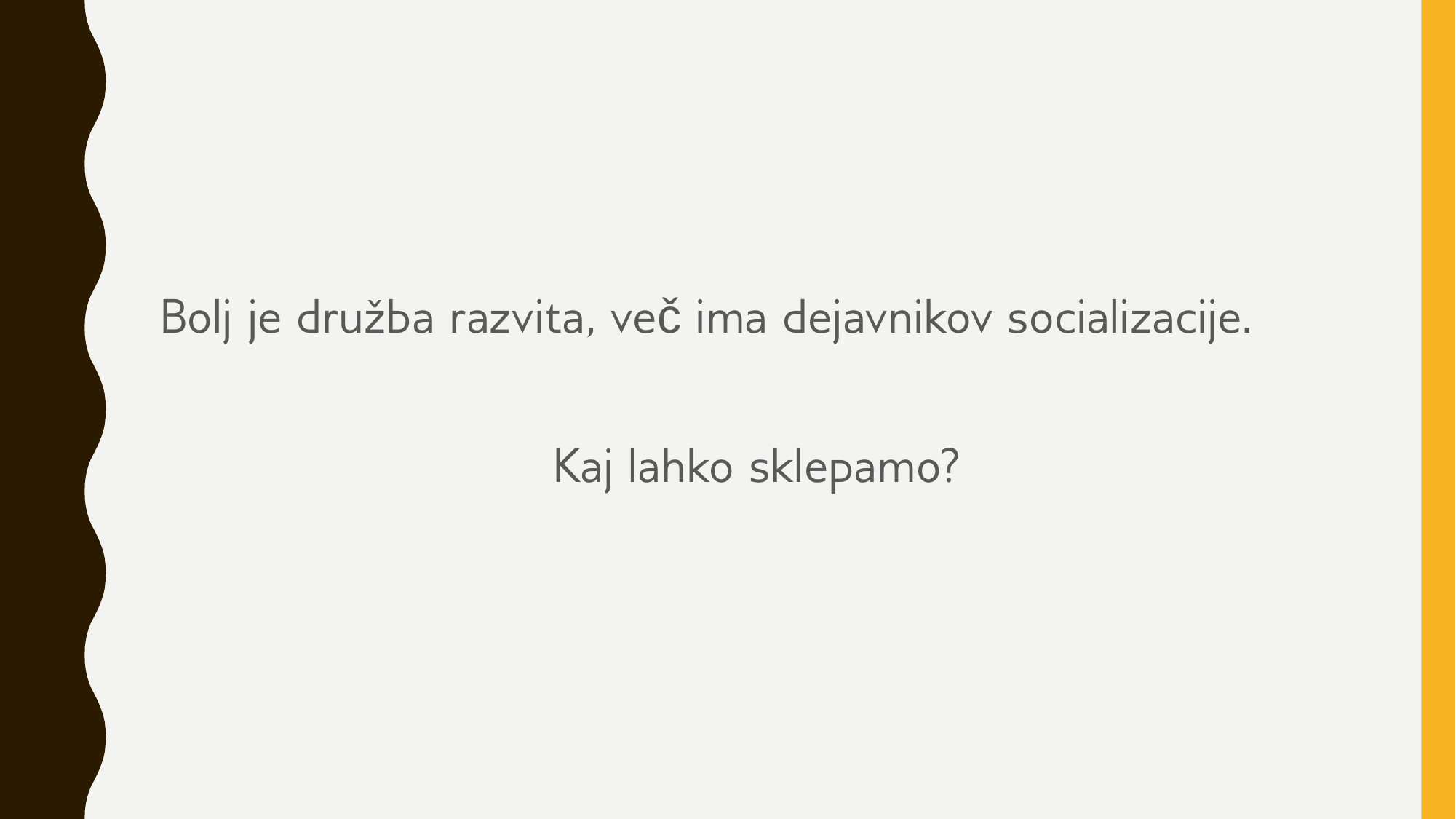

#
Bolj je družba razvita, več ima dejavnikov socializacije.

Kaj lahko sklepamo?